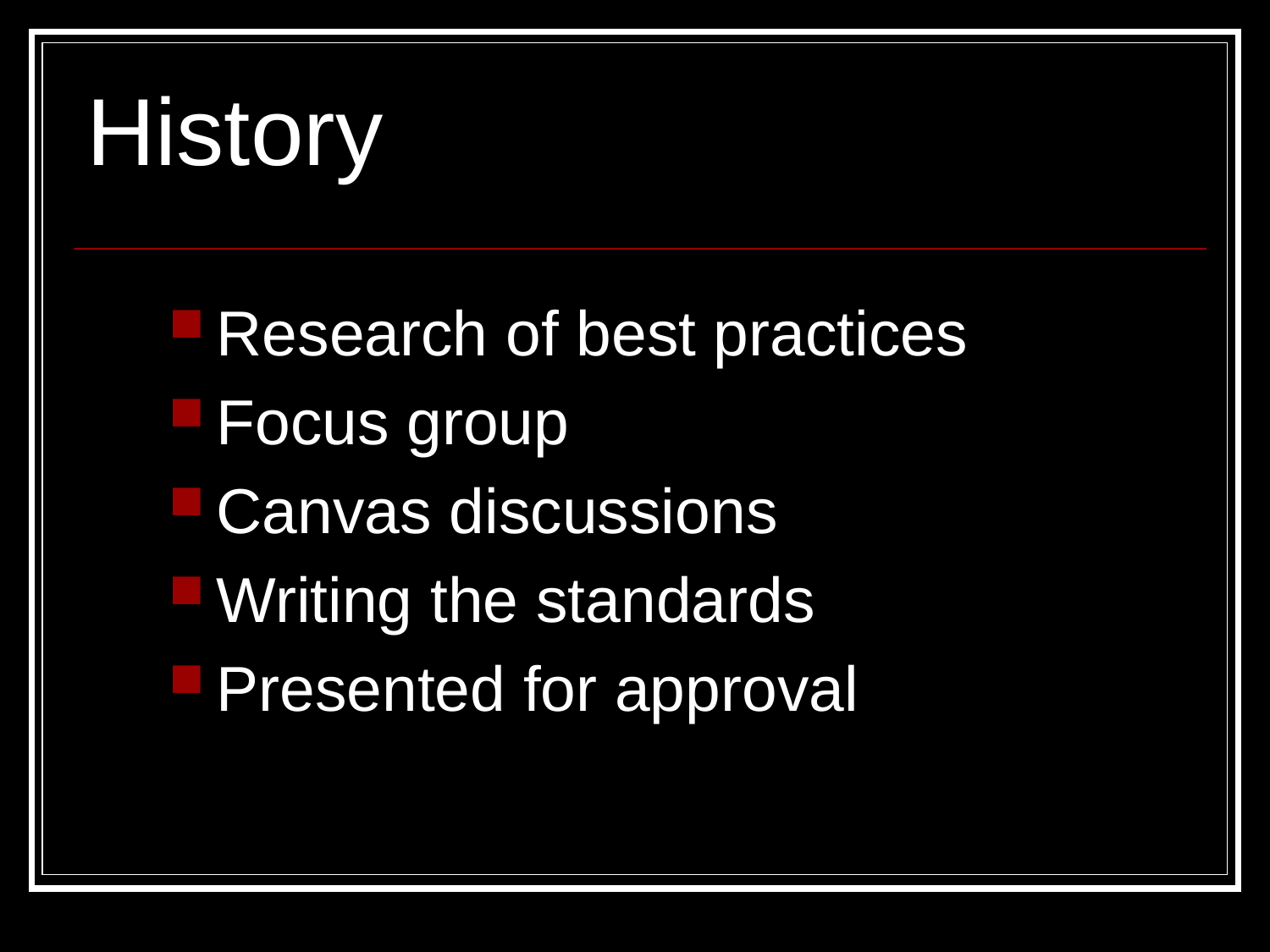

# History
Research of best practices
Focus group
Canvas discussions
Writing the standards
Presented for approval